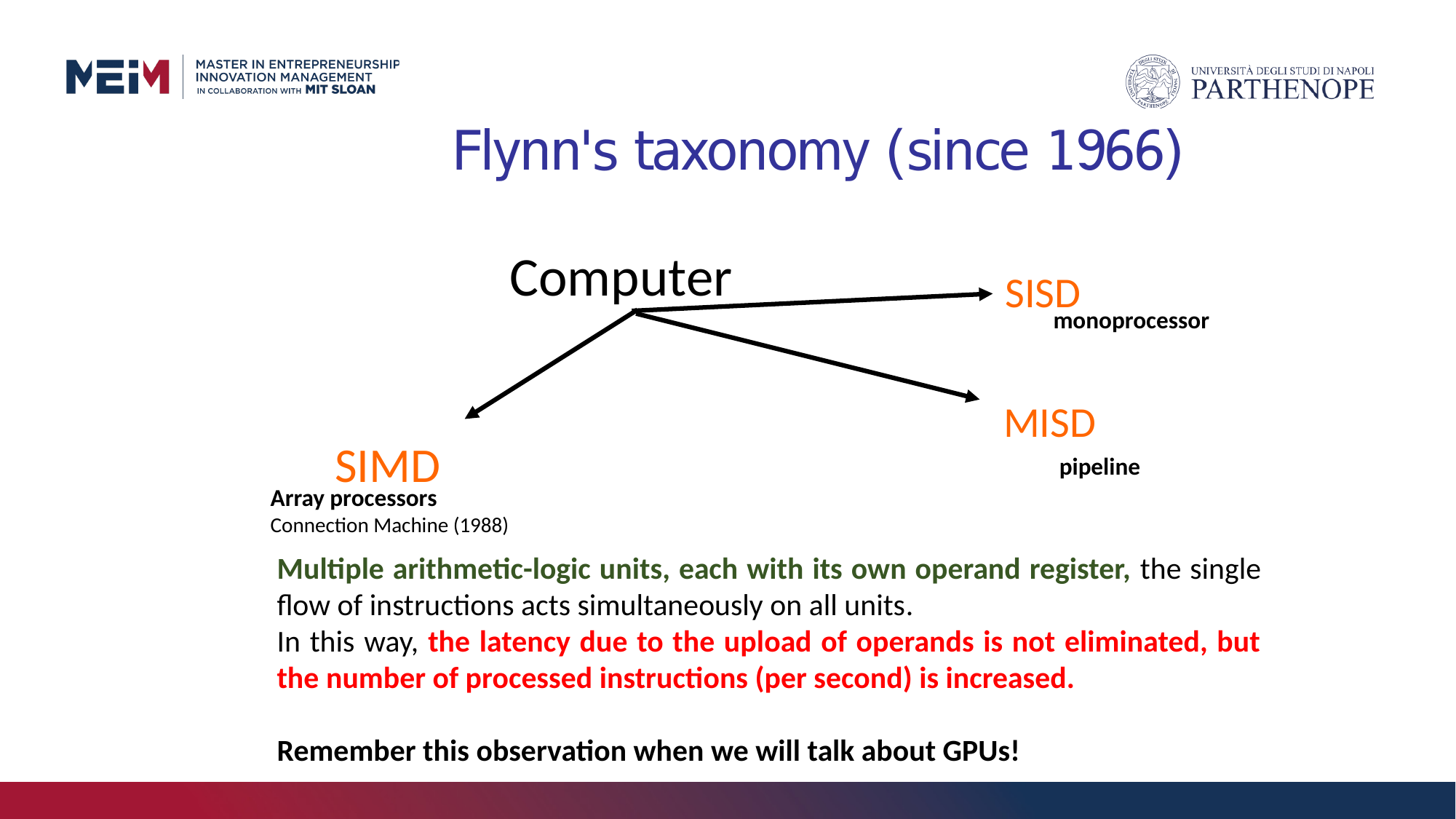

Flynn's taxonomy (since 1966)
Computer
SISD

monoprocessor

SIMD

MISD
pipeline
Array processors
Connection Machine (1988)

Multiple arithmetic-logic units, each with its own operand register, the single flow of instructions acts simultaneously on all units.
In this way, the latency due to the upload of operands is not eliminated, but the number of processed instructions (per second) is increased.

Remember this observation when we will talk about GPUs!